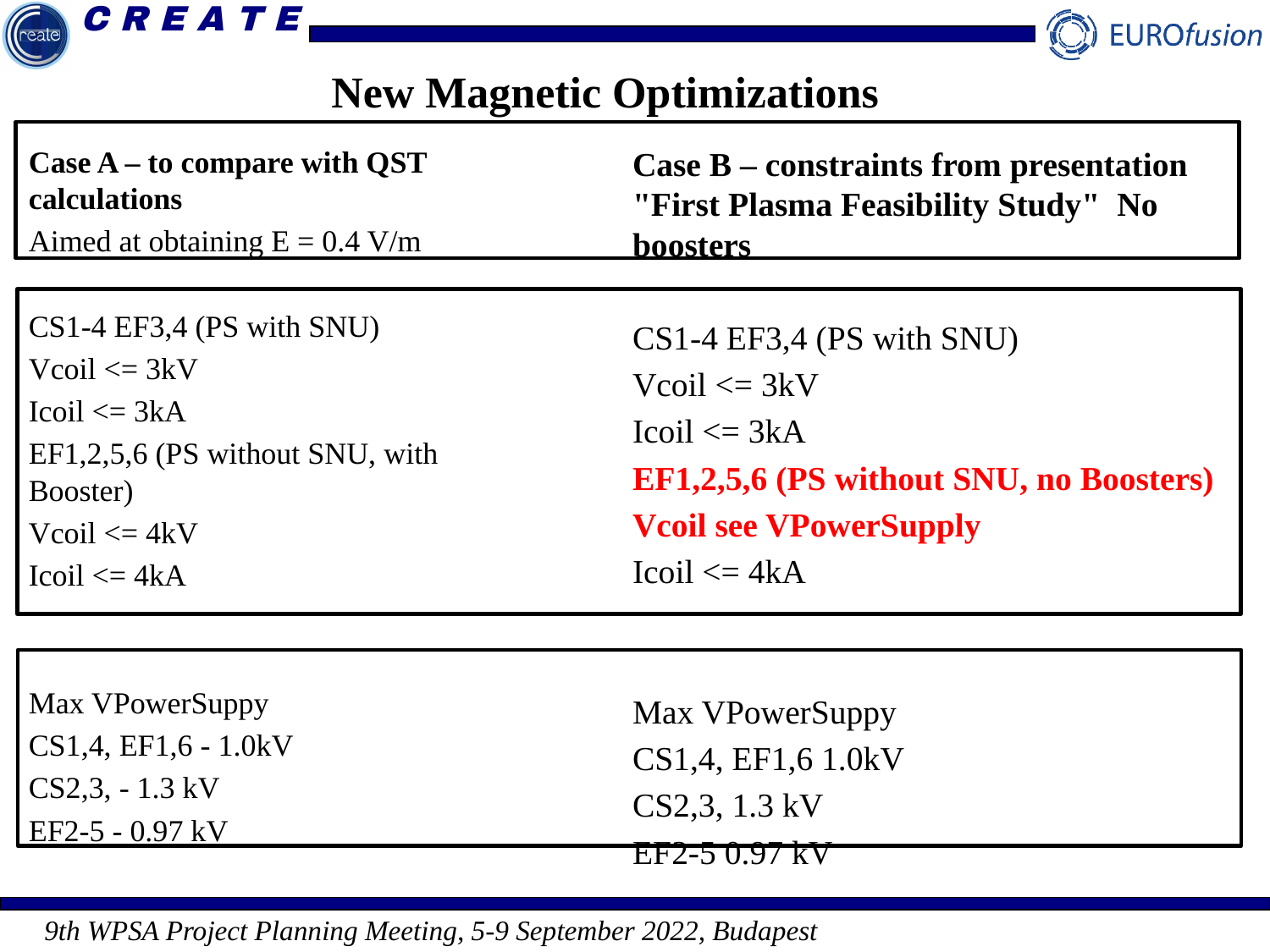

# New Magnetic Optimizations

Case A – to compare with QST calculations
Aimed at obtaining E = 0.4 V/m

CS1-4 EF3,4 (PS with SNU)
Vcoil <= 3kV
Icoil <= 3kA
EF1,2,5,6 (PS without SNU, with Booster)
Vcoil <= 4kV
Icoil <= 4kA

Max VPowerSuppy
CS1,4, EF1,6 - 1.0kV
CS2,3, - 1.3 kV
EF2-5 - 0.97 kV

Case B – constraints from presentation "First Plasma Feasibility Study"  No boosters

CS1-4 EF3,4 (PS with SNU)
Vcoil <= 3kV
Icoil <= 3kA
EF1,2,5,6 (PS without SNU, no Boosters)
Vcoil see VPowerSupply
Icoil <= 4kA

Max VPowerSuppy
CS1,4, EF1,6 1.0kV
CS2,3, 1.3 kV
EF2-5 0.97 kV